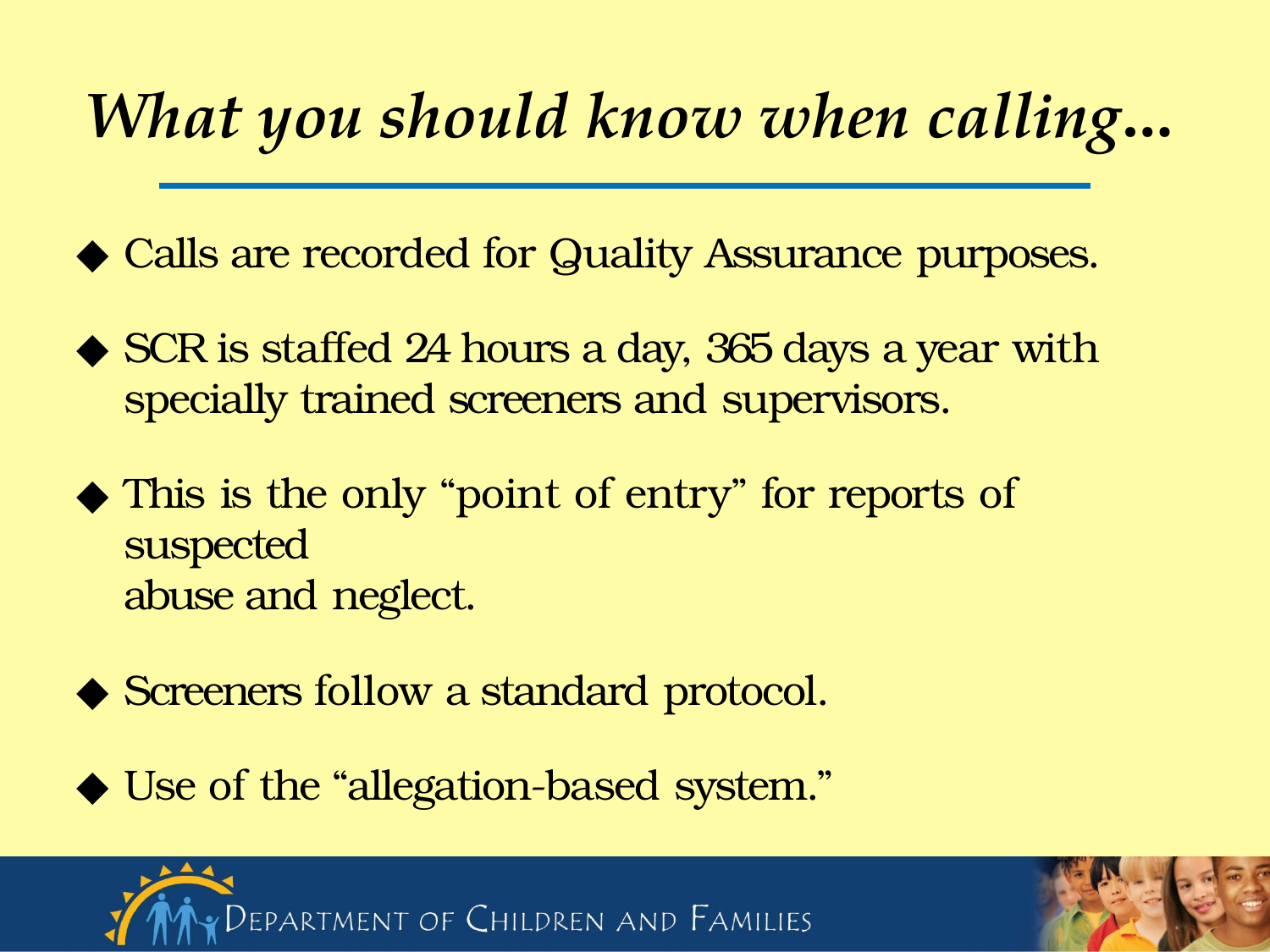

# What you should know when calling…

Calls are recorded for Quality Assurance purposes.

SCR is staffed 24 hours a day, 365 days a year with
specially trained screeners and supervisors.

This is the only “point of entry” for reports of suspected
abuse and neglect.

Screeners follow a standard protocol.

Use of the “allegation-based system.”